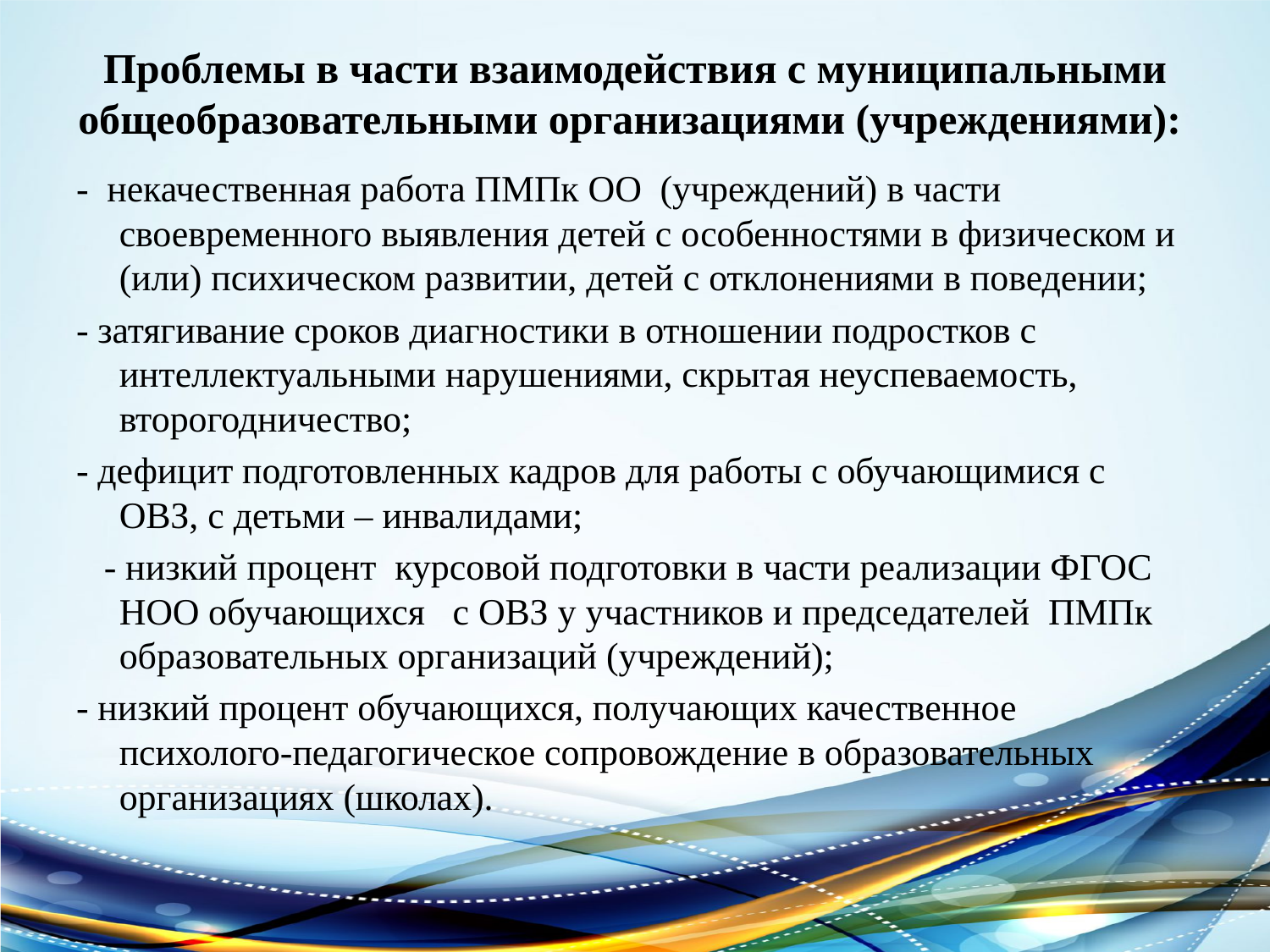

# Проблемы в части взаимодействия с муниципальными общеобразовательными организациями (учреждениями):
-  некачественная работа ПМПк ОО  (учреждений) в части своевременного выявления детей с особенностями в физическом и (или) психическом развитии, детей с отклонениями в поведении;
- затягивание сроков диагностики в отношении подростков с интеллектуальными нарушениями, скрытая неуспеваемость, второгодничество;
- дефицит подготовленных кадров для работы с обучающимися с ОВЗ, с детьми – инвалидами;
   - низкий процент  курсовой подготовки в части реализации ФГОС НОО обучающихся   с ОВЗ у участников и председателей  ПМПк  образовательных организаций (учреждений);
- низкий процент обучающихся, получающих качественное психолого-педагогическое сопровождение в образовательных организациях (школах).